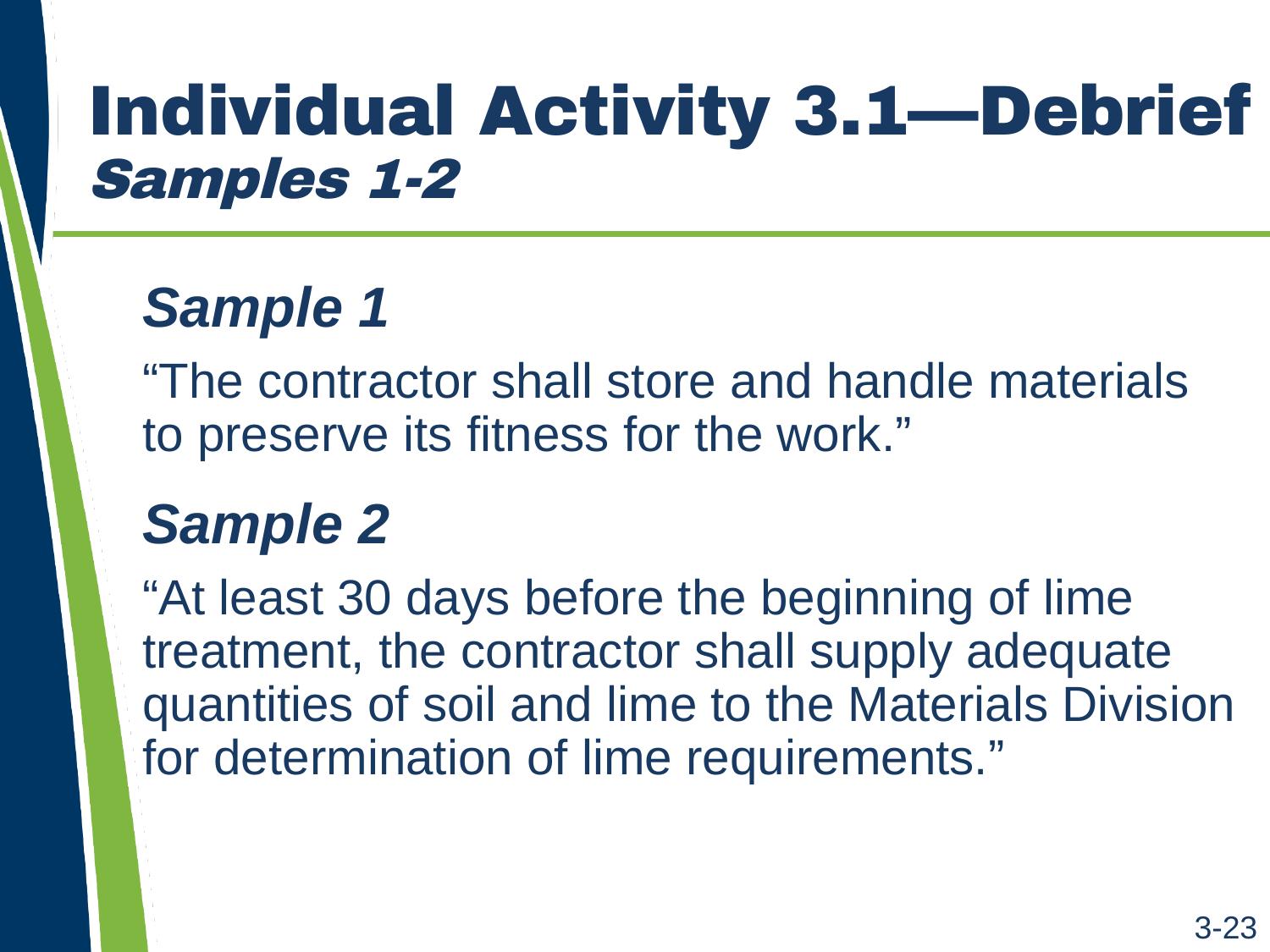

# Individual Activity 3.1—Debrief Samples 1-2
Sample 1
“The contractor shall store and handle materials to preserve its fitness for the work.”
Sample 2
“At least 30 days before the beginning of lime treatment, the contractor shall supply adequate quantities of soil and lime to the Materials Division for determination of lime requirements.”